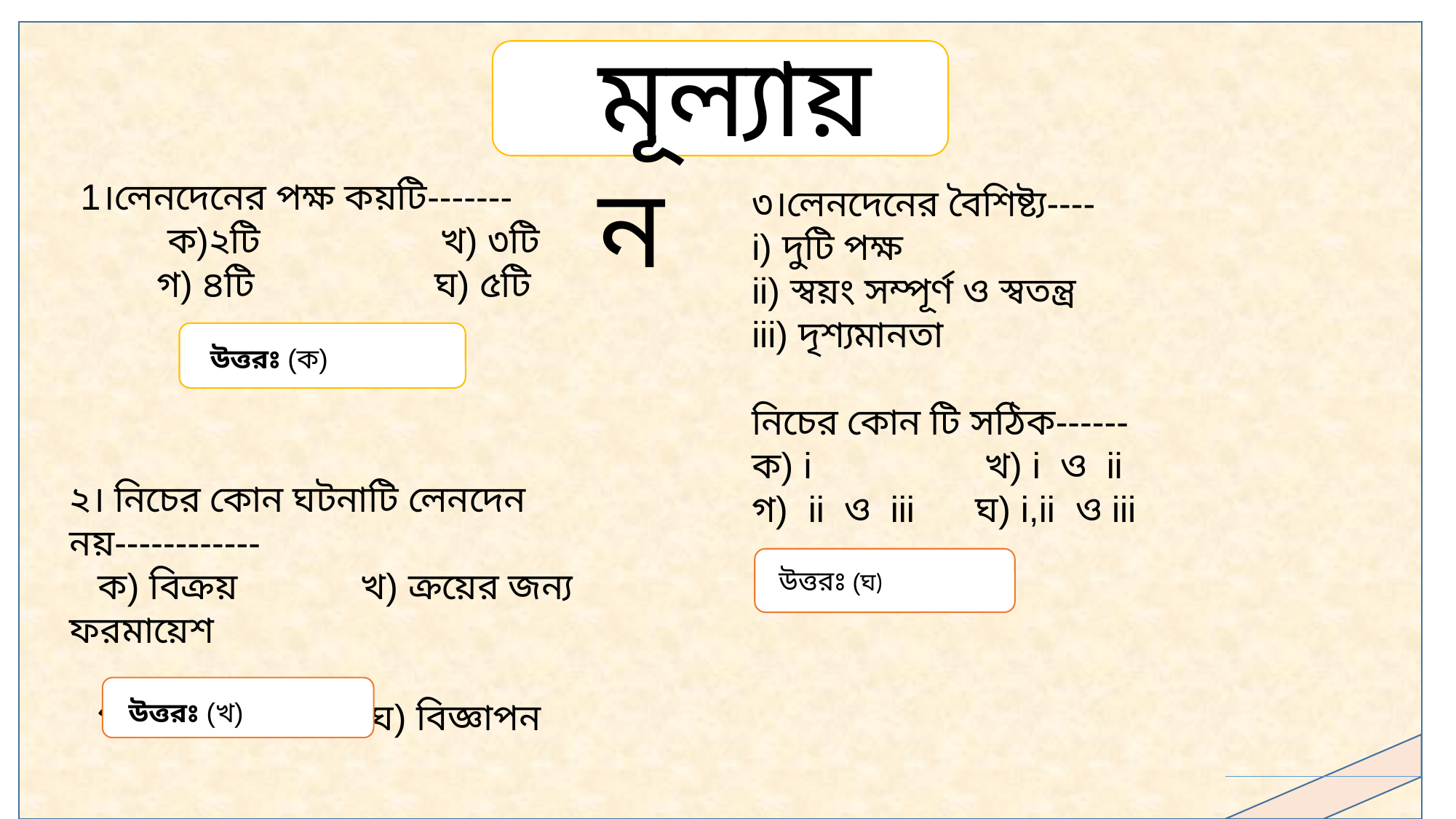

মূল্যায়ন

1।লেনদেনের পক্ষ কয়টি-------
ক)২টি                   খ) ৩টি
গ) ৪টি                   ঘ) ৫টি

৩।লেনদেনের বৈশিষ্ট্য----
i) দুটি পক্ষ
ii) স্বয়ং সম্পূর্ণ ও স্বতন্ত্র
iii) দৃশ্যমানতা

নিচের কোন টি সঠিক------
ক) i                 খ) i  ও  ii
গ)  ii  ও  iii      ঘ) i,ii  ও iii

উত্তরঃ (ক)
২। নিচের কোন ঘটনাটি লেনদেন নয়------------
   ক) বিক্রয়             খ) ক্রয়ের জন্য ফরমায়েশ

   গ) উত্তোলন           ঘ) বিজ্ঞাপন

উত্তরঃ (ঘ)

উত্তরঃ (খ)